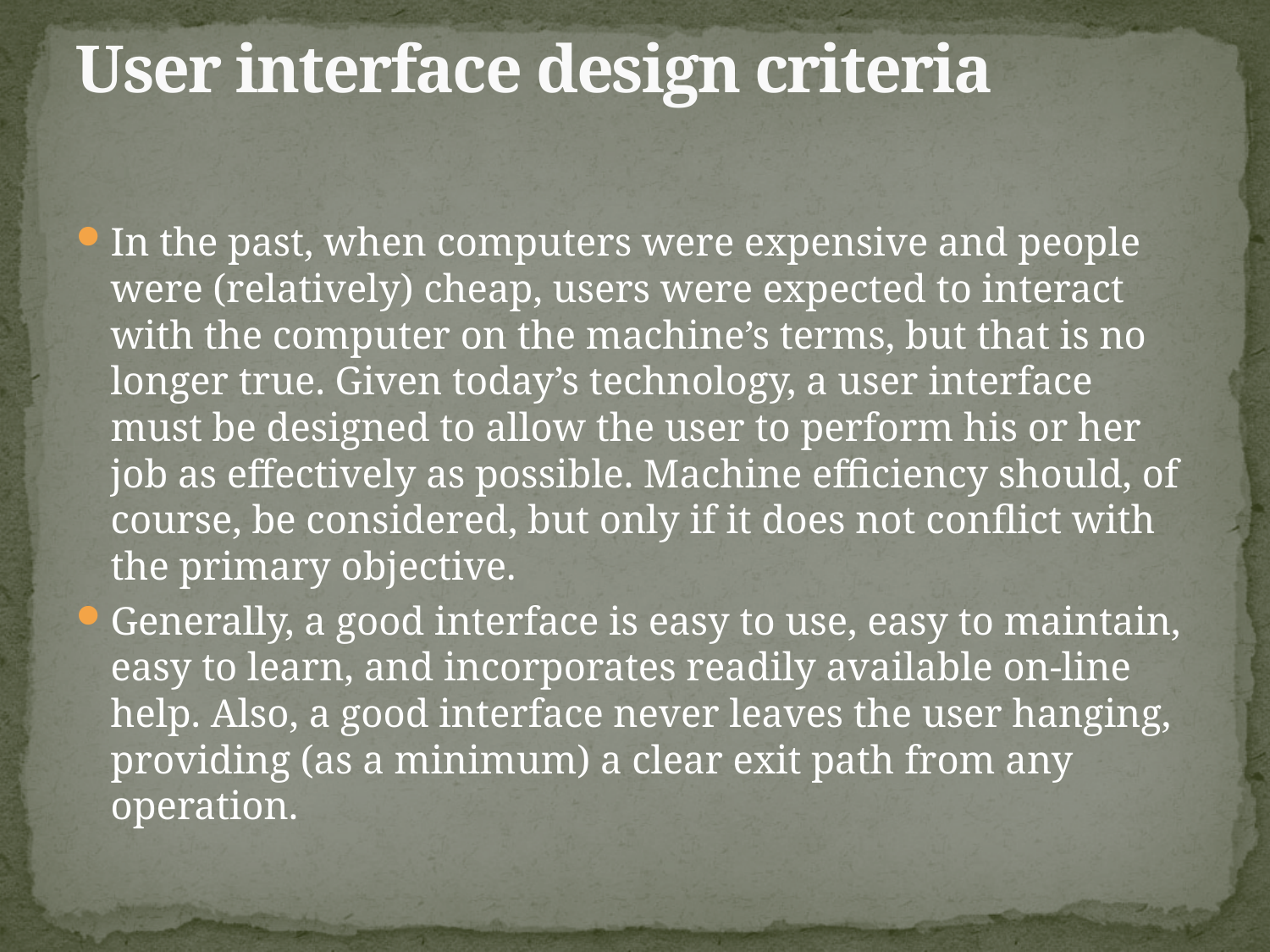

# User interface design criteria
In the past, when computers were expensive and people were (relatively) cheap, users were expected to interact with the computer on the machine’s terms, but that is no longer true. Given today’s technology, a user interface must be designed to allow the user to perform his or her job as effectively as possible. Machine efficiency should, of course, be considered, but only if it does not conflict with the primary objective.
Generally, a good interface is easy to use, easy to maintain, easy to learn, and incorporates readily available on-line help. Also, a good interface never leaves the user hanging, providing (as a minimum) a clear exit path from any operation.